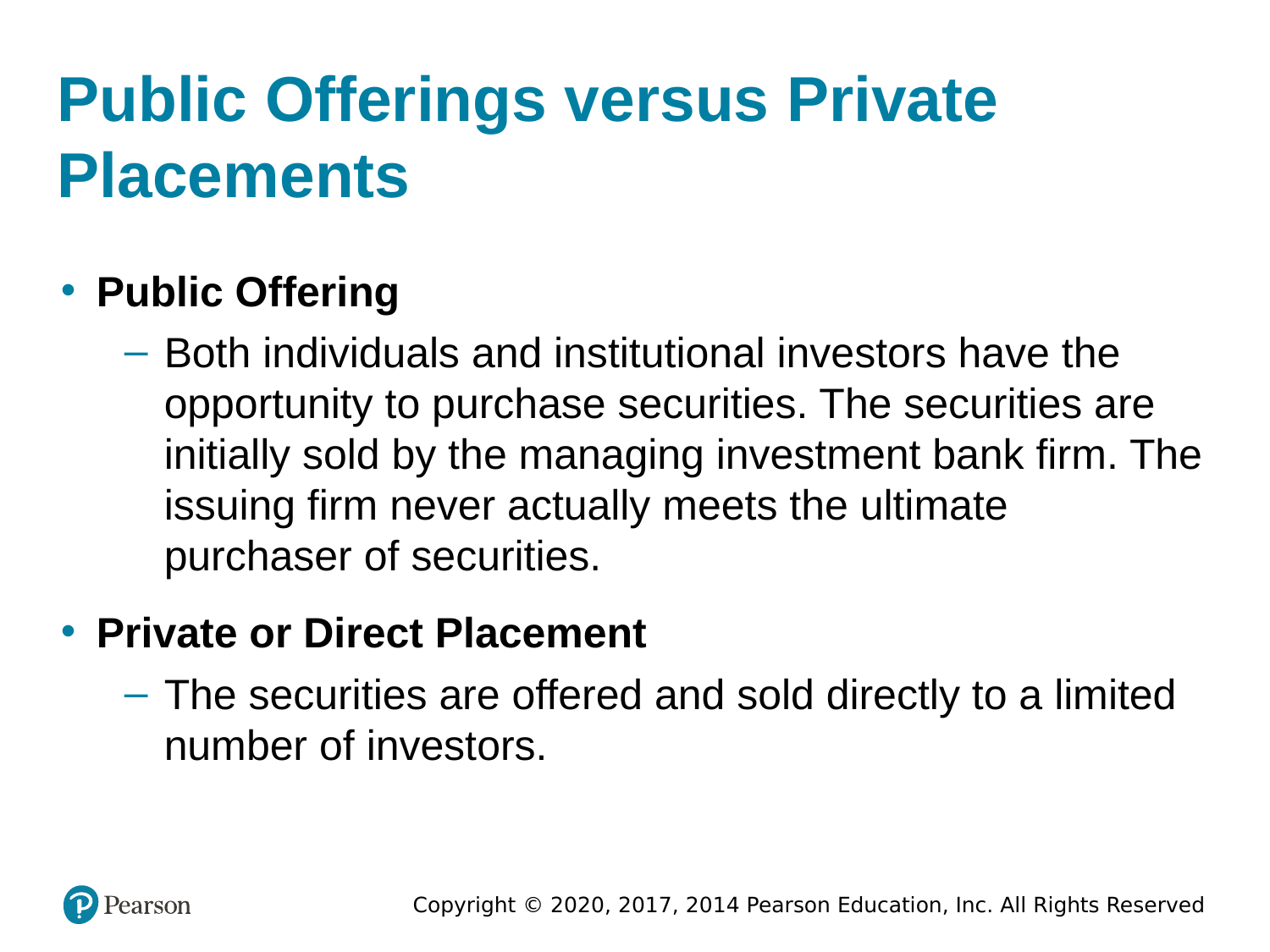

# Public Offerings versus Private Placements
Public Offering
Both individuals and institutional investors have the opportunity to purchase securities. The securities are initially sold by the managing investment bank firm. The issuing firm never actually meets the ultimate purchaser of securities.
Private or Direct Placement
The securities are offered and sold directly to a limited number of investors.